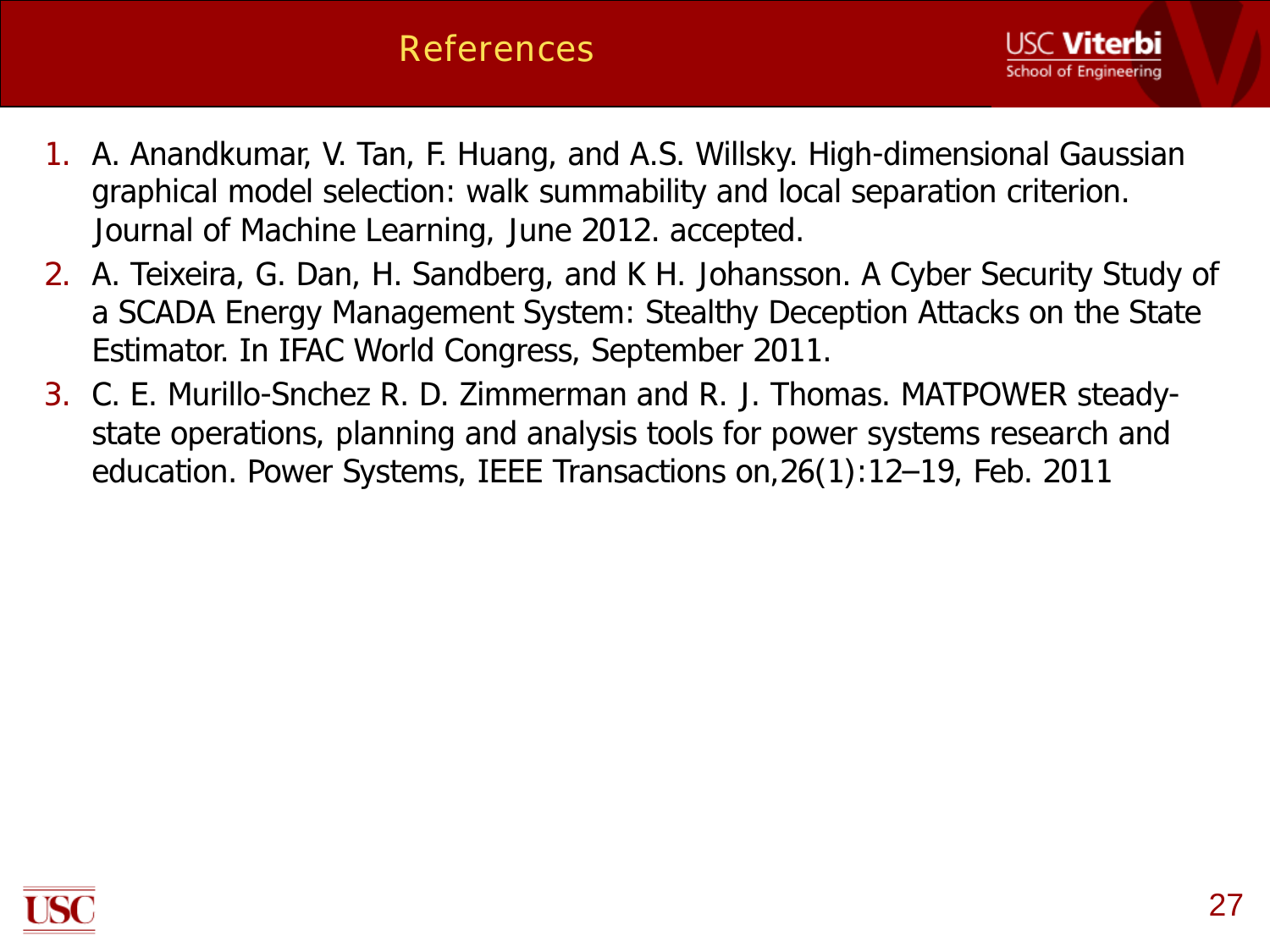

# References
A. Anandkumar, V. Tan, F. Huang, and A.S. Willsky. High-dimensional Gaussian graphical model selection: walk summability and local separation criterion. Journal of Machine Learning, June 2012. accepted.
A. Teixeira, G. Dan, H. Sandberg, and K H. Johansson. A Cyber Security Study of a SCADA Energy Management System: Stealthy Deception Attacks on the State Estimator. In IFAC World Congress, September 2011.
C. E. Murillo-Snchez R. D. Zimmerman and R. J. Thomas. MATPOWER steady-state operations, planning and analysis tools for power systems research and education. Power Systems, IEEE Transactions on,26(1):12–19, Feb. 2011

27